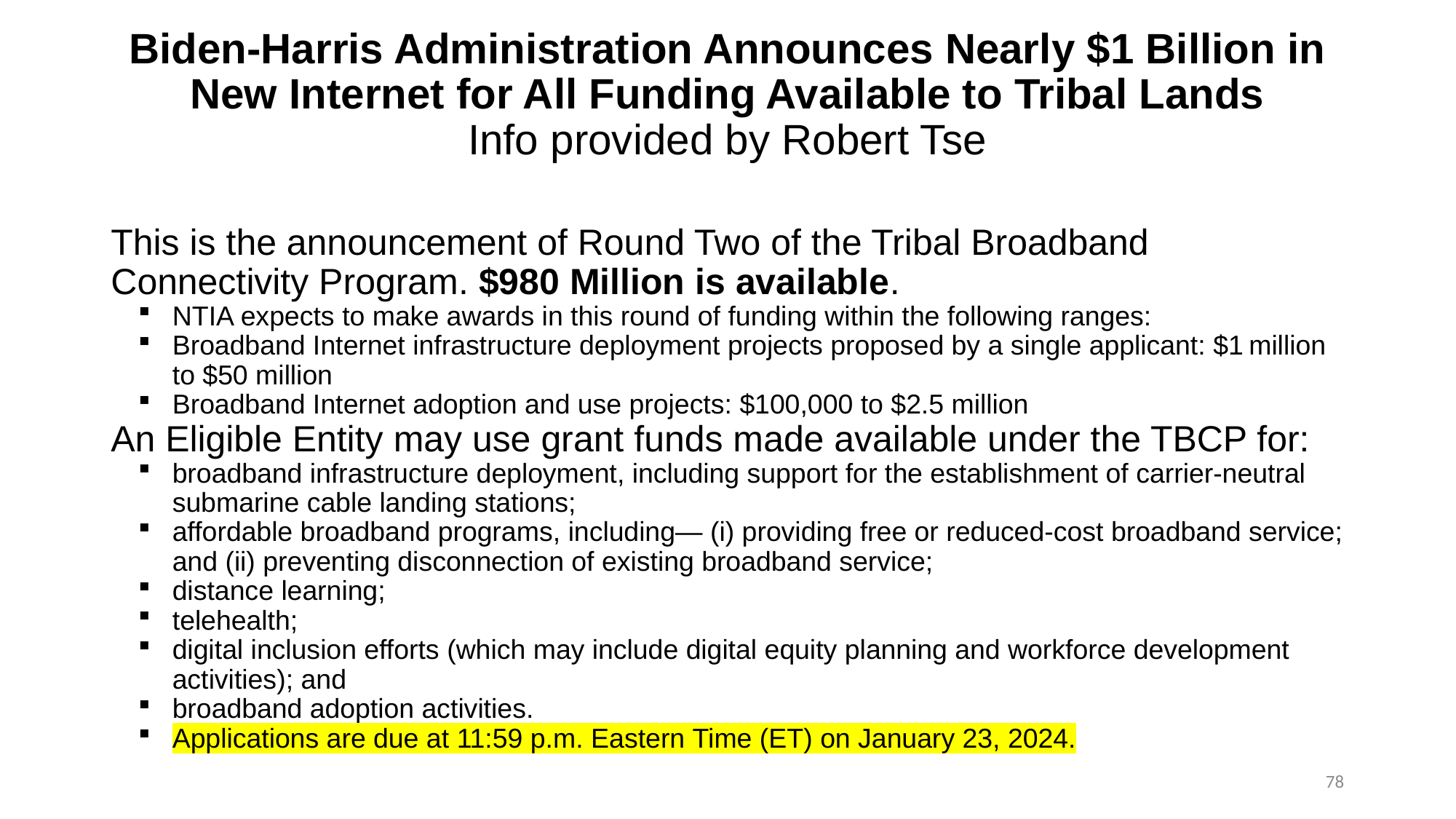

# Biden-Harris Administration Announces Nearly $1 Billion in New Internet for All Funding Available to Tribal Lands Info provided by Robert Tse
This is the announcement of Round Two of the Tribal Broadband Connectivity Program. $980 Million is available.
NTIA expects to make awards in this round of funding within the following ranges:
Broadband Internet infrastructure deployment projects proposed by a single applicant: $1 million to $50 million
Broadband Internet adoption and use projects: $100,000 to $2.5 million
An Eligible Entity may use grant funds made available under the TBCP for:
broadband infrastructure deployment, including support for the establishment of carrier-neutral submarine cable landing stations;
affordable broadband programs, including— (i) providing free or reduced-cost broadband service; and (ii) preventing disconnection of existing broadband service;
distance learning;
telehealth;
digital inclusion efforts (which may include digital equity planning and workforce development activities); and
broadband adoption activities.
Applications are due at 11:59 p.m. Eastern Time (ET) on January 23, 2024.

78